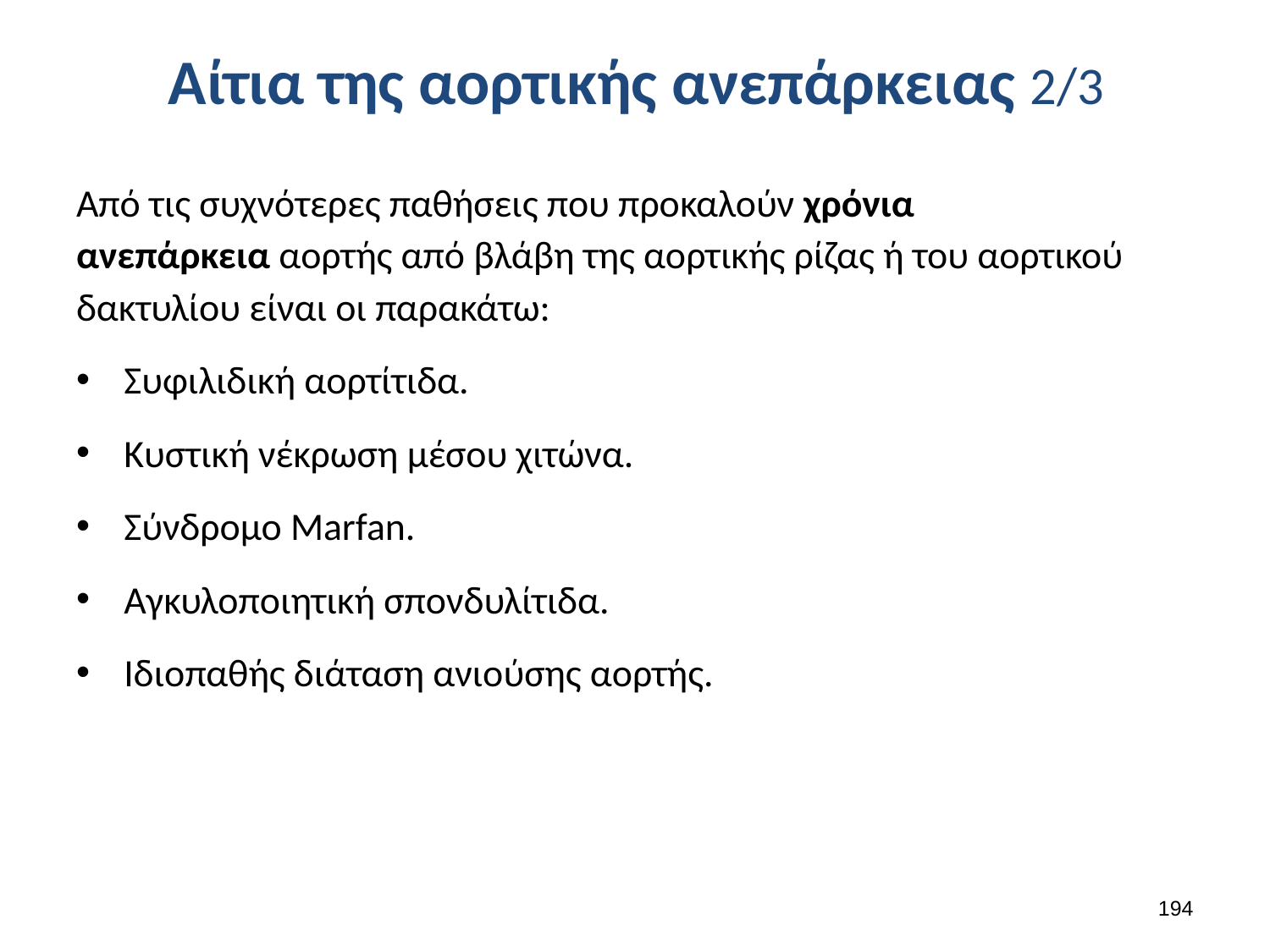

# Αίτια της αορτικής ανεπάρκειας 2/3
Από τις συχνότερες παθήσεις που προκαλούν χρόνια ανεπάρκεια αορτής από βλάβη της αορτικής ρίζας ή του αορτικού δακτυλίου είναι οι παρακάτω:
Συφιλιδική αορτίτιδα.
Κυστική νέκρωση μέσου χιτώνα.
Σύνδρομο Marfan.
Αγκυλοποιητική σπονδυλίτιδα.
Ιδιοπαθής διάταση ανιούσης αορτής.
194